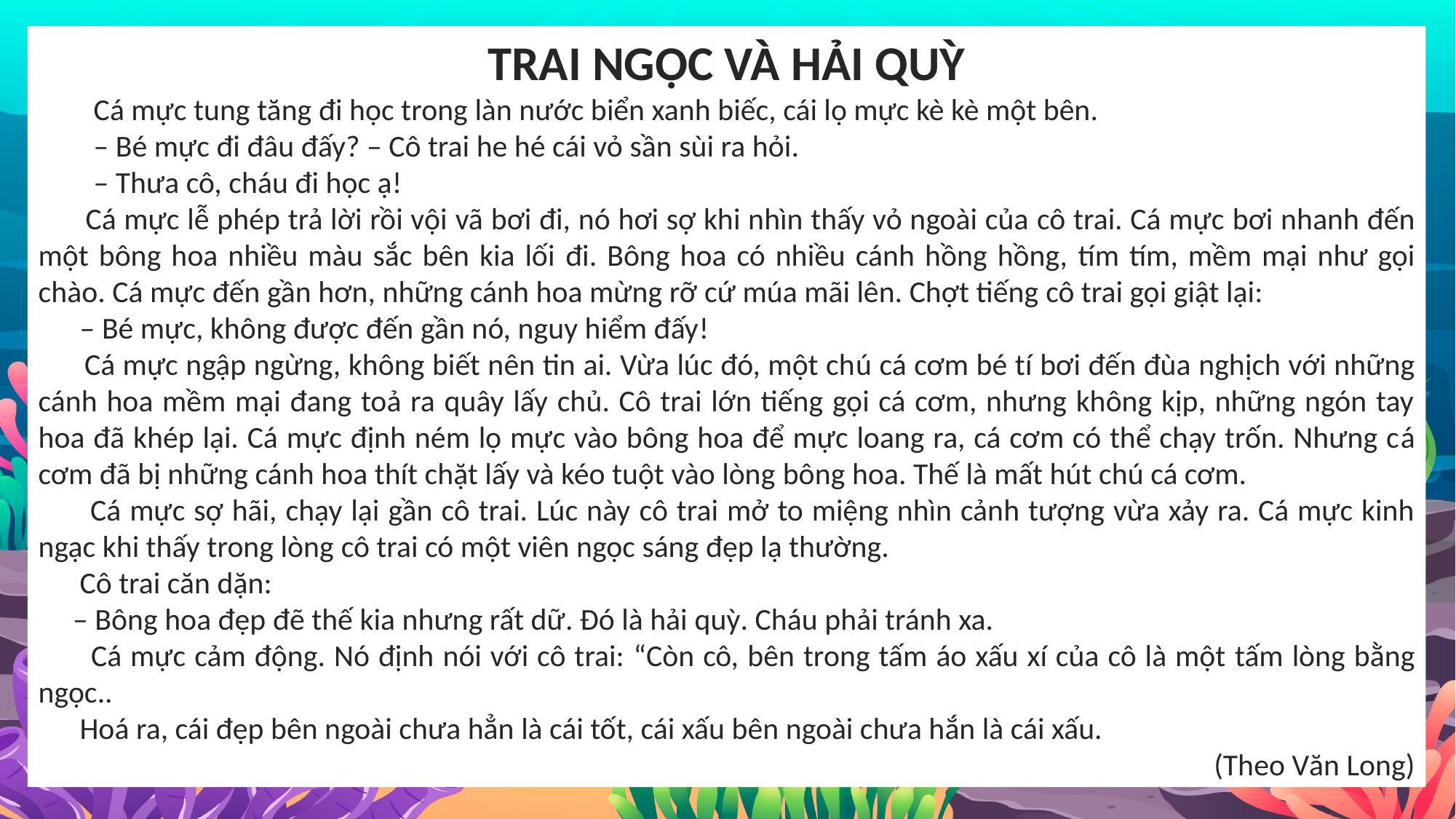

TRAI NGỌC VÀ HẢI QUỲ
        Cá mực tung tăng đi học trong làn nước biển xanh biếc, cái lọ mực kè kè một bên.
        – Bé mực đi đâu đấy? – Cô trai he hé cái vỏ sần sùi ra hỏi.
        – Thưa cô, cháu đi học ạ!
      Cá mực lễ phép trả lời rồi vội vã bơi đi, nó hơi sợ khi nhìn thấy vỏ ngoài của cô trai. Cá mực bơi nhanh đến một bông hoa nhiều màu sắc bên kia lối đi. Bông hoa có nhiều cánh hồng hồng, tím tím, mềm mại như gọi chào. Cá mực đến gần hơn, những cánh hoa mừng rỡ cứ múa mãi lên. Chợt tiếng cô trai gọi giật lại:
      – Bé mực, không được đến gần nó, nguy hiểm đấy!
      Cá mực ngập ngừng, không biết nên tin ai. Vừa lúc đó, một chú cá cơm bé tí bơi đến đùa nghịch với những cánh hoa mềm mại đang toả ra quây lấy chủ. Cô trai lớn tiếng gọi cá cơm, nhưng không kịp, những ngón tay hoa đã khép lại. Cá mực định ném lọ mực vào bông hoa để mực loang ra, cá cơm có thể chạy trốn. Nhưng cá cơm đã bị những cánh hoa thít chặt lấy và kéo tuột vào lòng bông hoa. Thế là mất hút chú cá cơm.
      Cá mực sợ hãi, chạy lại gần cô trai. Lúc này cô trai mở to miệng nhìn cảnh tượng vừa xảy ra. Cá mực kinh ngạc khi thấy trong lòng cô trai có một viên ngọc sáng đẹp lạ thường.
      Cô trai căn dặn:
     – Bông hoa đẹp đẽ thế kia nhưng rất dữ. Đó là hải quỳ. Cháu phải tránh xa.
      Cá mực cảm động. Nó định nói với cô trai: “Còn cô, bên trong tấm áo xấu xí của cô là một tấm lòng bằng ngọc..
      Hoá ra, cái đẹp bên ngoài chưa hẳn là cái tốt, cái xấu bên ngoài chưa hắn là cái xấu.
(Theo Văn Long)